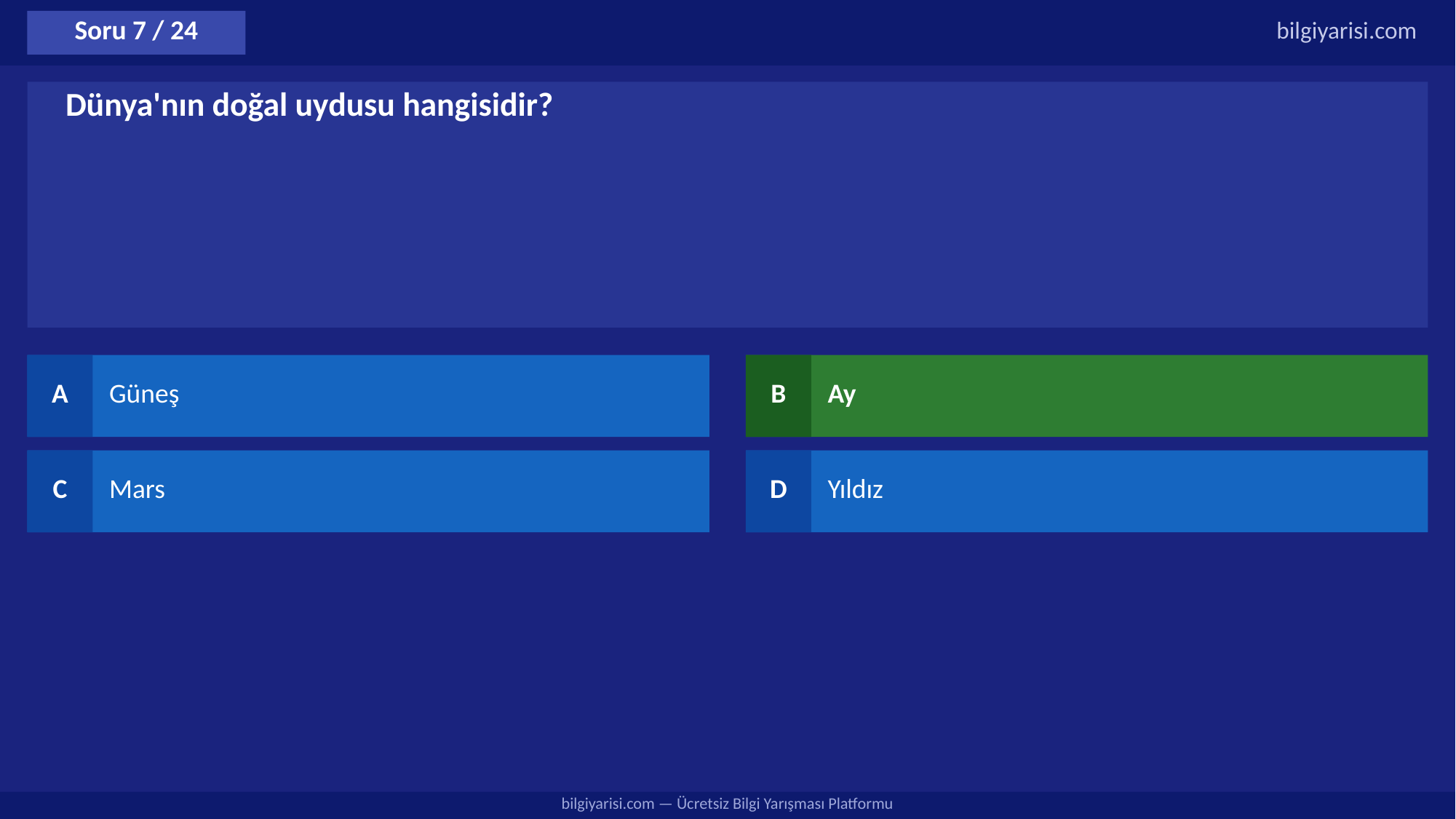

Soru 7 / 24
bilgiyarisi.com

Dünya'nın doğal uydusu hangisidir?

A
Güneş

B
Ay

C
Mars

D
Yıldız
bilgiyarisi.com — Ücretsiz Bilgi Yarışması Platformu